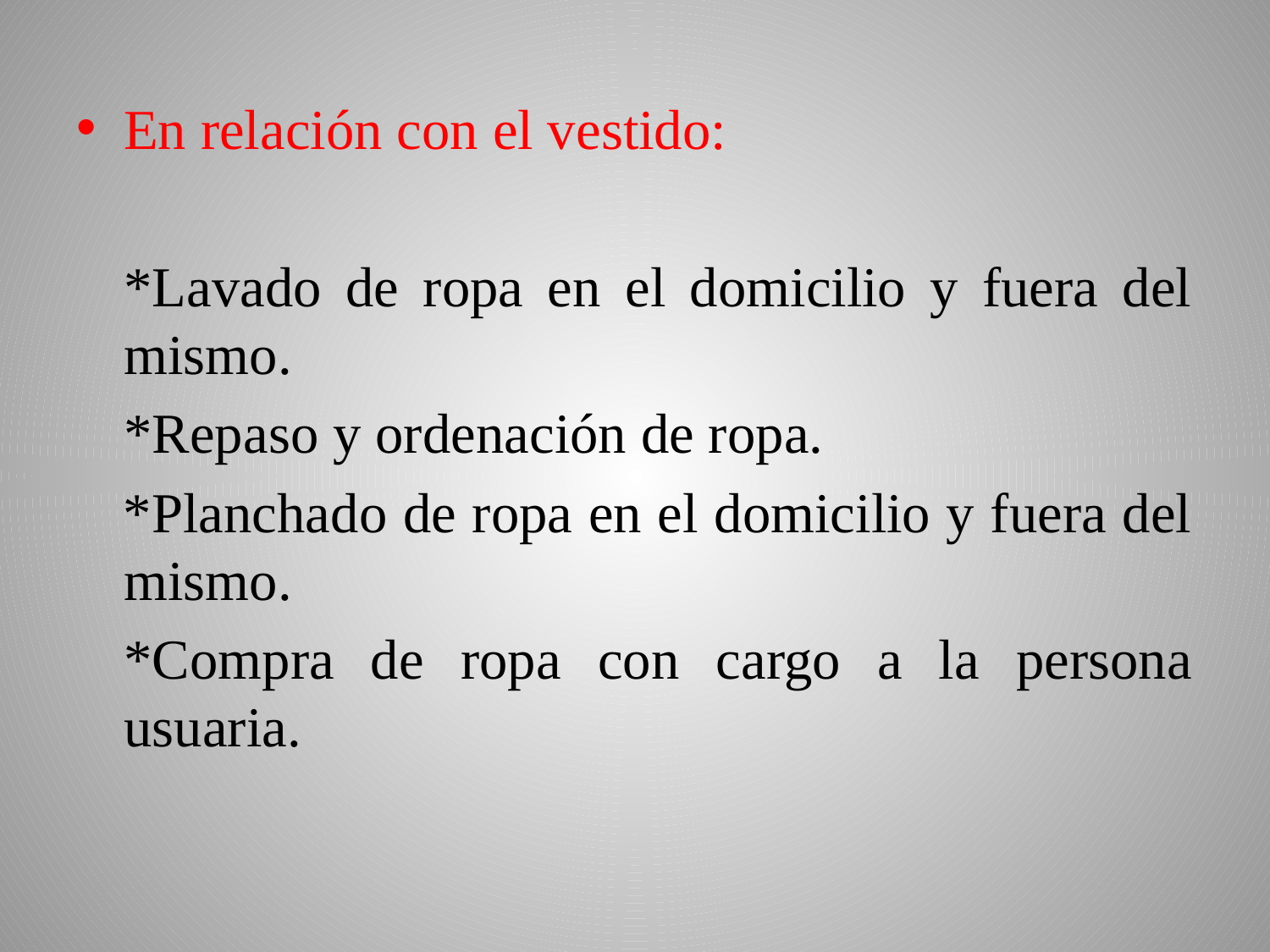

En relación con el vestido:

	*Lavado de ropa en el domicilio y fuera del mismo.
	*Repaso y ordenación de ropa.
   *Planchado de ropa en el domicilio y fuera del mismo.
	*Compra de ropa con cargo a la persona usuaria.